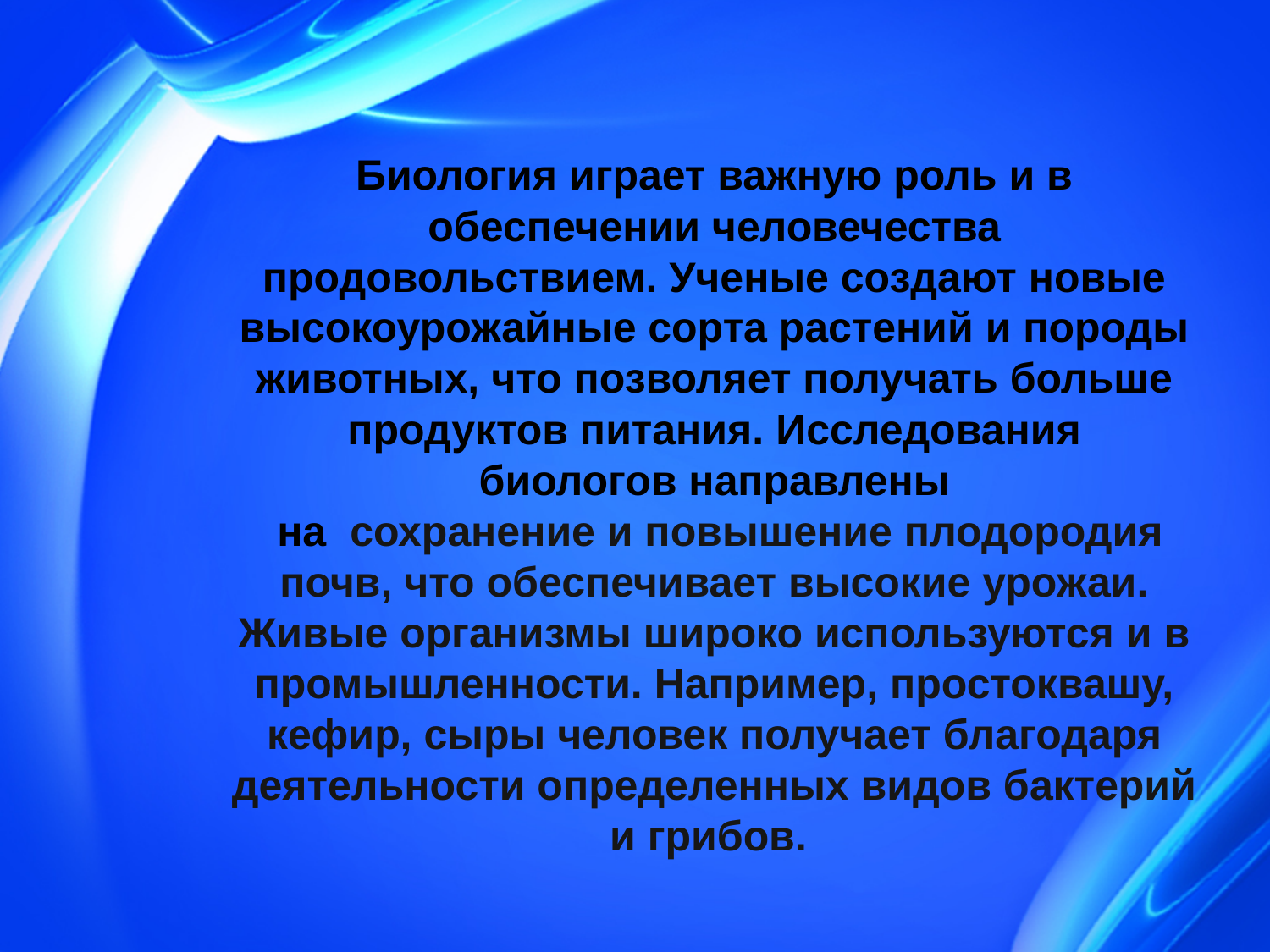

# Биология играет важную роль и в обеспечении человечества продовольствием. Ученые создают новые высокоурожайные сорта растений и породы животных, что позволяет получать больше продуктов питания. Исследования биологов направлены  на  сохранение и повышение плодородия почв, что обеспечивает высокие урожаи. Живые организмы широко используются и в промышленности. Например, простоквашу, кефир, сыры человек получает благодаря деятельности определенных видов бактерий и грибов.